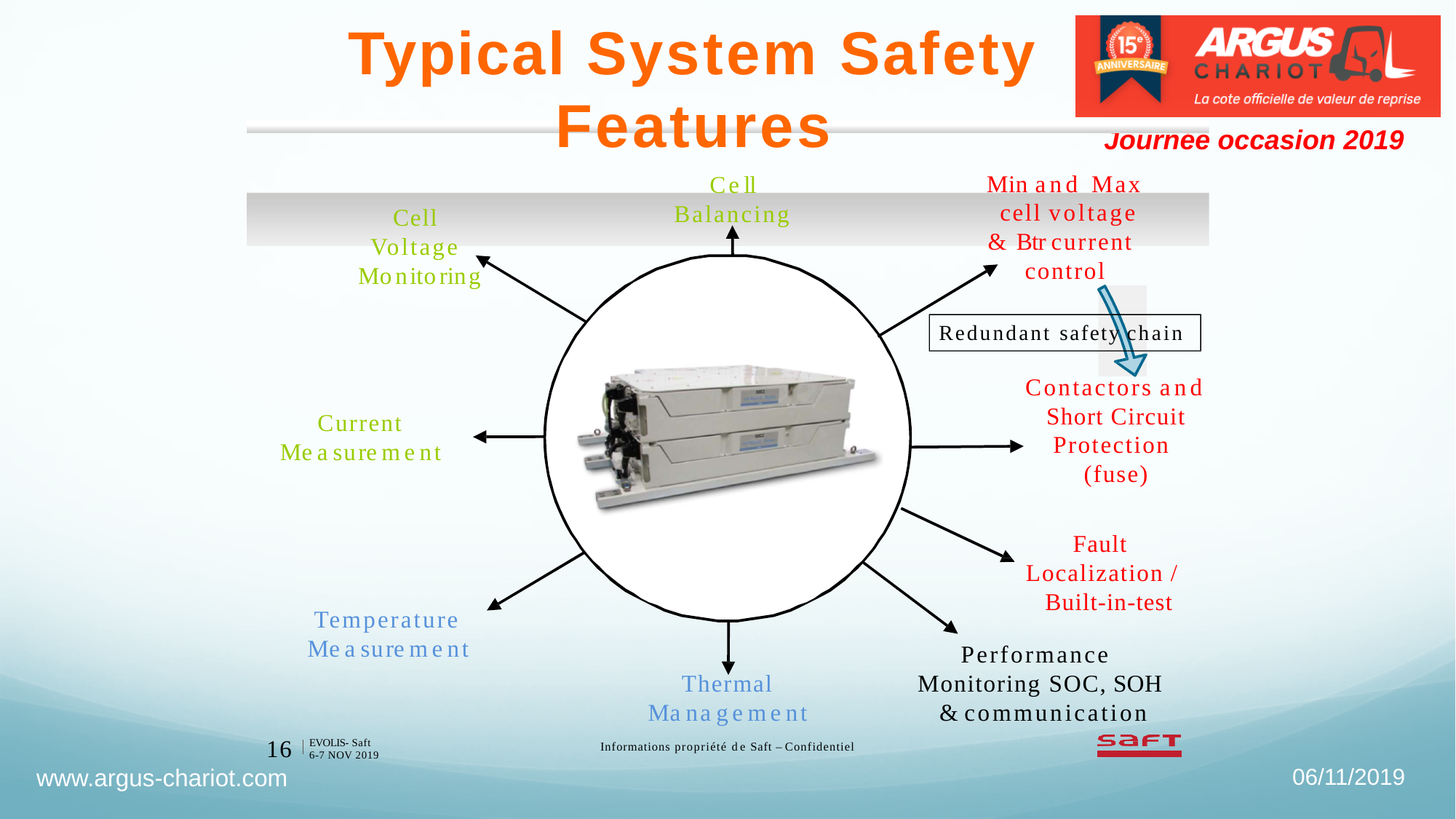

# Typical System Safety Features

Min and Max  cell voltage &  Btr current  control
Cell

Balancing
Cell  Voltage  Monitoring

Redundant safety chain

Contactors and  Short Circuit  Protection  (fuse)
Current  Measurement

Fault  Localization /  Built-in-test

Temperature  Measurement

Performance  Monitoring SOC, SOH  & communication
Thermal  Management
16
EVOLIS- Saft

Informations propriété de Saft – Confidentiel

6-7 NOV 2019